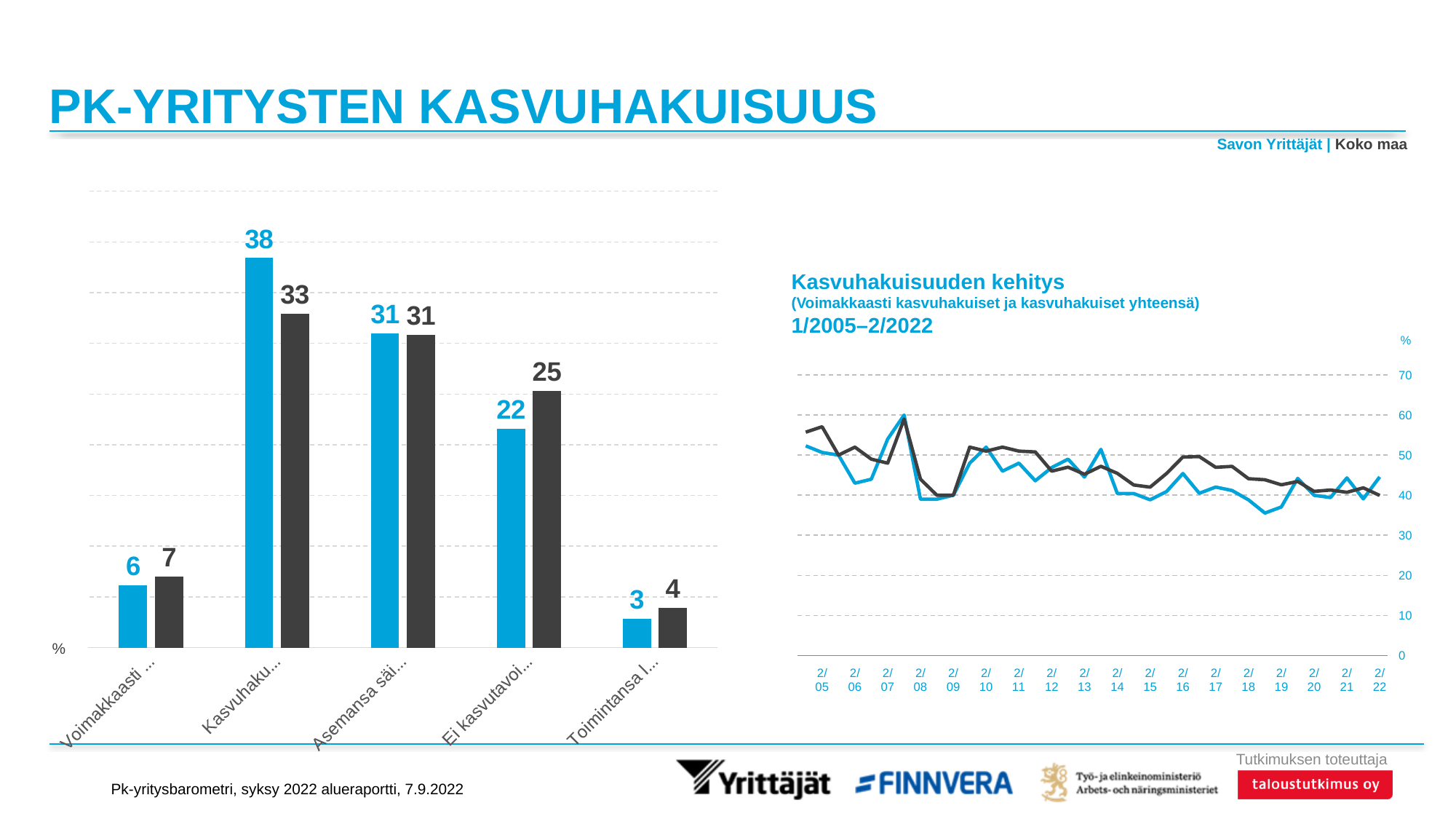

# PK-YRITYSTEN KASVUHAKUISUUS
Savon Yrittäjät | Koko maa

### Chart

| Category | Savon Yrittäjät | Koko maa |
|---|---|---|
| Voimakkaasti kasvuhakuiset | 6.15671 | 7.0286 |
| Kasvuhakuiset | 38.41051 | 32.91389 |
| Asemansa säilyttäjät | 30.99087 | 30.81948 |
| Ei kasvutavoitteita | 21.57578 | 25.32238 |
| Toimintansa lopettavat | 2.86614 | 3.91564 |
Kasvuhakuisuuden kehitys
(Voimakkaasti kasvuhakuiset ja kasvuhakuiset yhteensä)
1/2005–2/2022

### Chart

| Category | Savon Yrittäjät | Koko maa |
|---|---|---|
|  | 52.307174 | 55.731627 |
| 2/05 | 50.672625 | 57.08003 |
|  | 50.0 | 50.0 |
| 2/06 | 43.0 | 52.0 |
|  | 44.0 | 49.0 |
| 2/07 | 54.0 | 48.0 |
|  | 60.0 | 59.0 |
| 2/08 | 39.0 | 44.0 |
|  | 39.0 | 40.0 |
| 2/09 | 40.0 | 40.0 |
|  | 48.0 | 52.0 |
| 2/10 | 52.0 | 51.0 |
|  | 46.0 | 52.0 |
| 2/11 | 48.0 | 51.0 |
|  | 43.6 | 50.8 |
| 2/12 | 46.9 | 46.0 |
|  | 49.0 | 47.0 |
| 2/13 | 44.51879644313791 | 45.23161078530813 |
|  | 51.44258899130758 | 47.22053227032514 |
| 2/14 | 40.42611232792224 | 45.45535567026675 |
|  | 40.41525 | 42.55411 |
| 2/15 | 38.85208 | 42.015029999999996 |
|  | 40.90509 | 45.41256 |
| 2/16 | 45.41788 | 49.52758 |
|  | 40.48352 | 49.63454 |
| 2/17 | 42.03862 | 46.962889999999994 |
|  | 41.17891 | 47.19414 |
| 2/18 | 38.82985 | 44.113299999999995 |
|  | 35.53408 | 43.860260000000004 |
| 2/19 | 37.05883 | 42.58798 |
|  | 44.19875 | 43.43841 |
| 2/20 | 39.97958 | 40.96428 |
|  | 39.40981 | 41.29063 |
| 2/21 | 44.32029 | 40.731080000000006 |
|  | 39.09026 | 41.8457 |
| 2/22 | 44.567220000000006 | 39.94249 |
%
%
Pk-yritysbarometri, syksy 2022 alueraportti, 7.9.2022